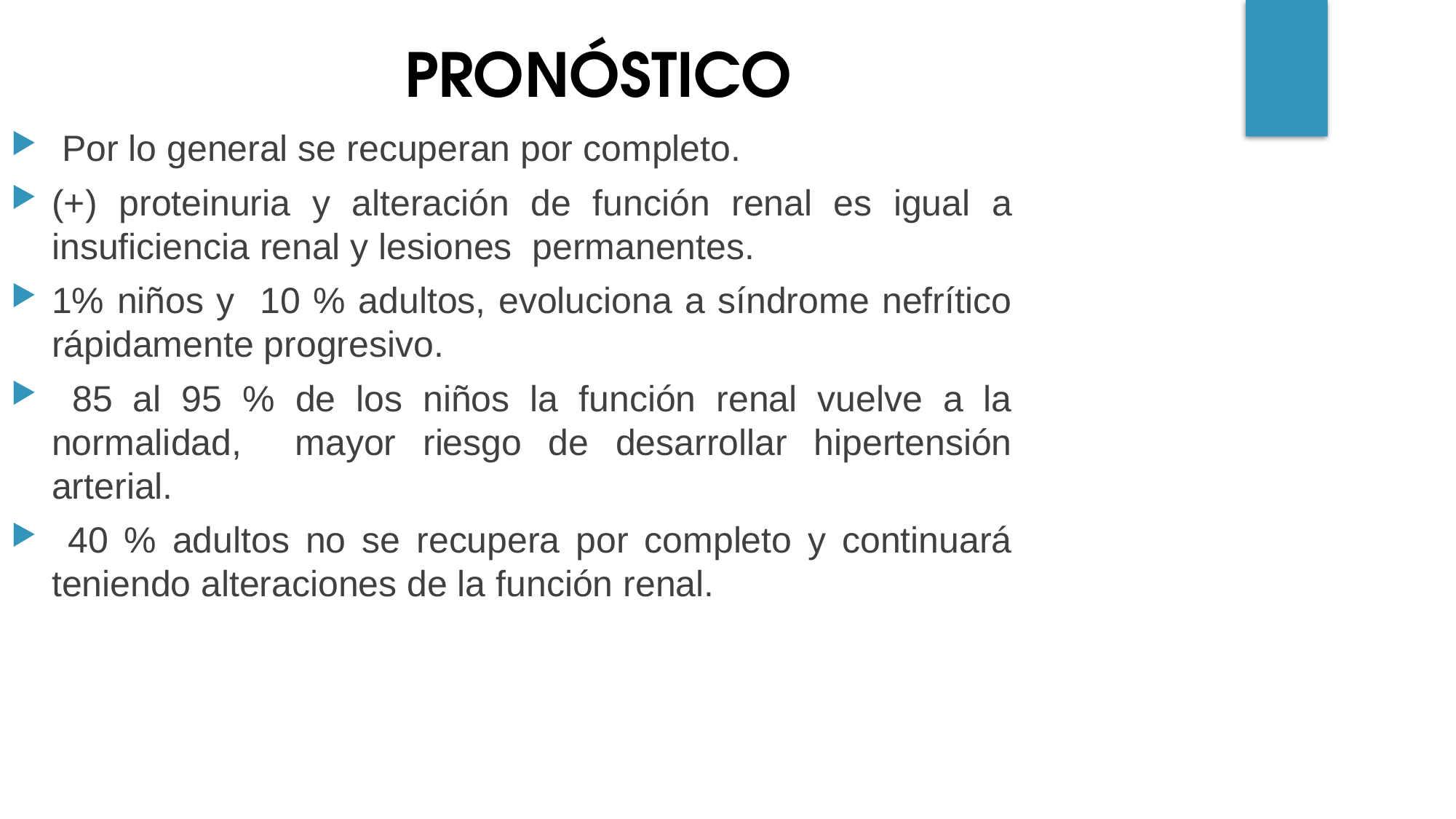

PRONÓSTICO
 Por lo general se recuperan por completo.
(+) proteinuria y alteración de función renal es igual a insuficiencia renal y lesiones  permanentes.
1% niños y  10 % adultos, evoluciona a síndrome nefrítico rápidamente progresivo.
 85 al 95 % de los niños la función renal vuelve a la normalidad,  mayor riesgo de desarrollar hipertensión arterial.
 40 % adultos no se recupera por completo y continuará teniendo alteraciones de la función renal.